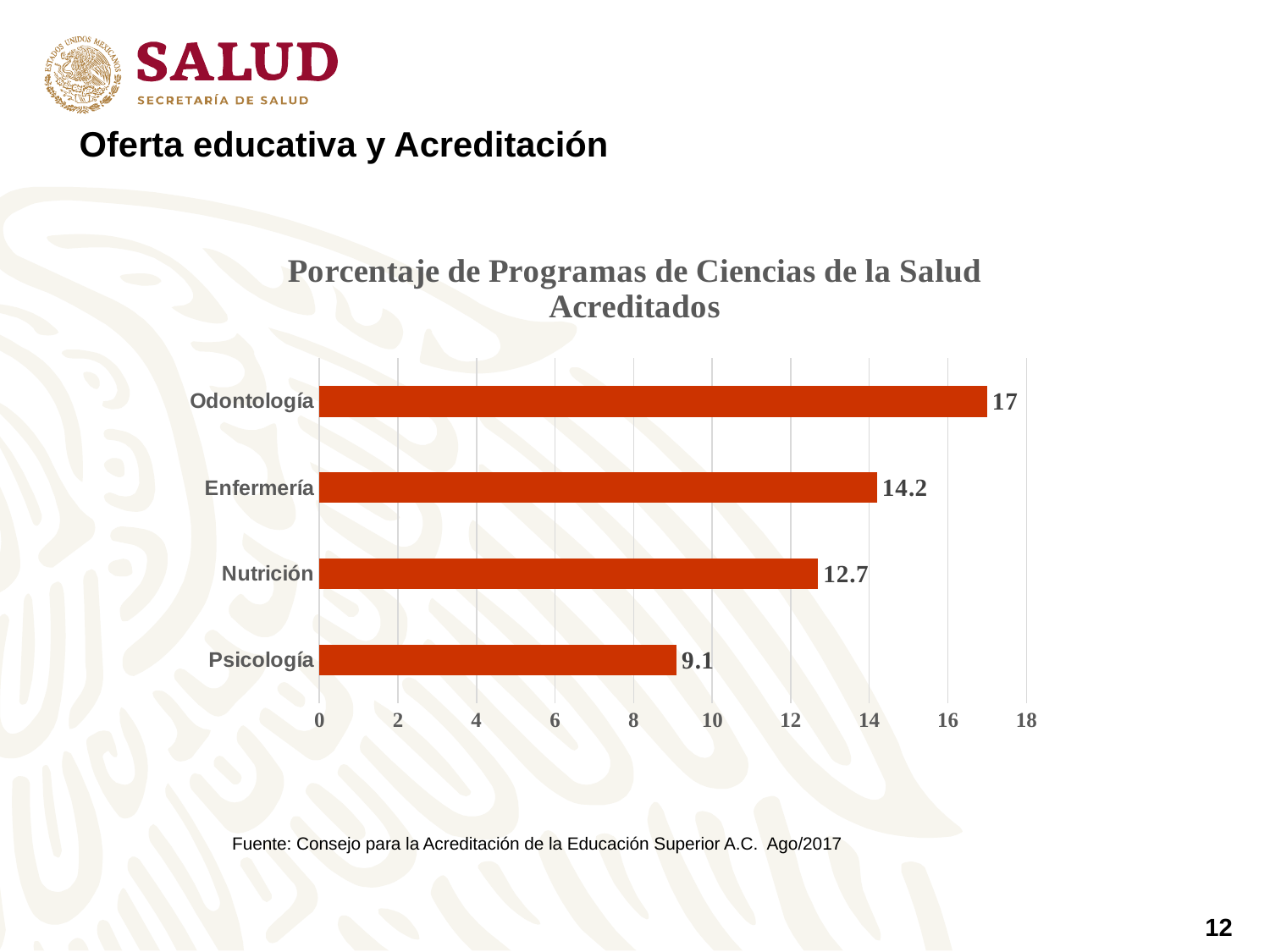

Oferta educativa y Acreditación

### Chart: Porcentaje de Programas de Ciencias de la Salud Acreditados

| Category | Serie 1 |
|---|---|
| Psicología | 9.1 |
|  Nutrición | 12.7 |
| Enfermería | 14.2 |
| Odontología | 17.0 |
Fuente: Consejo para la Acreditación de la Educación Superior A.C.  Ago/2017
12